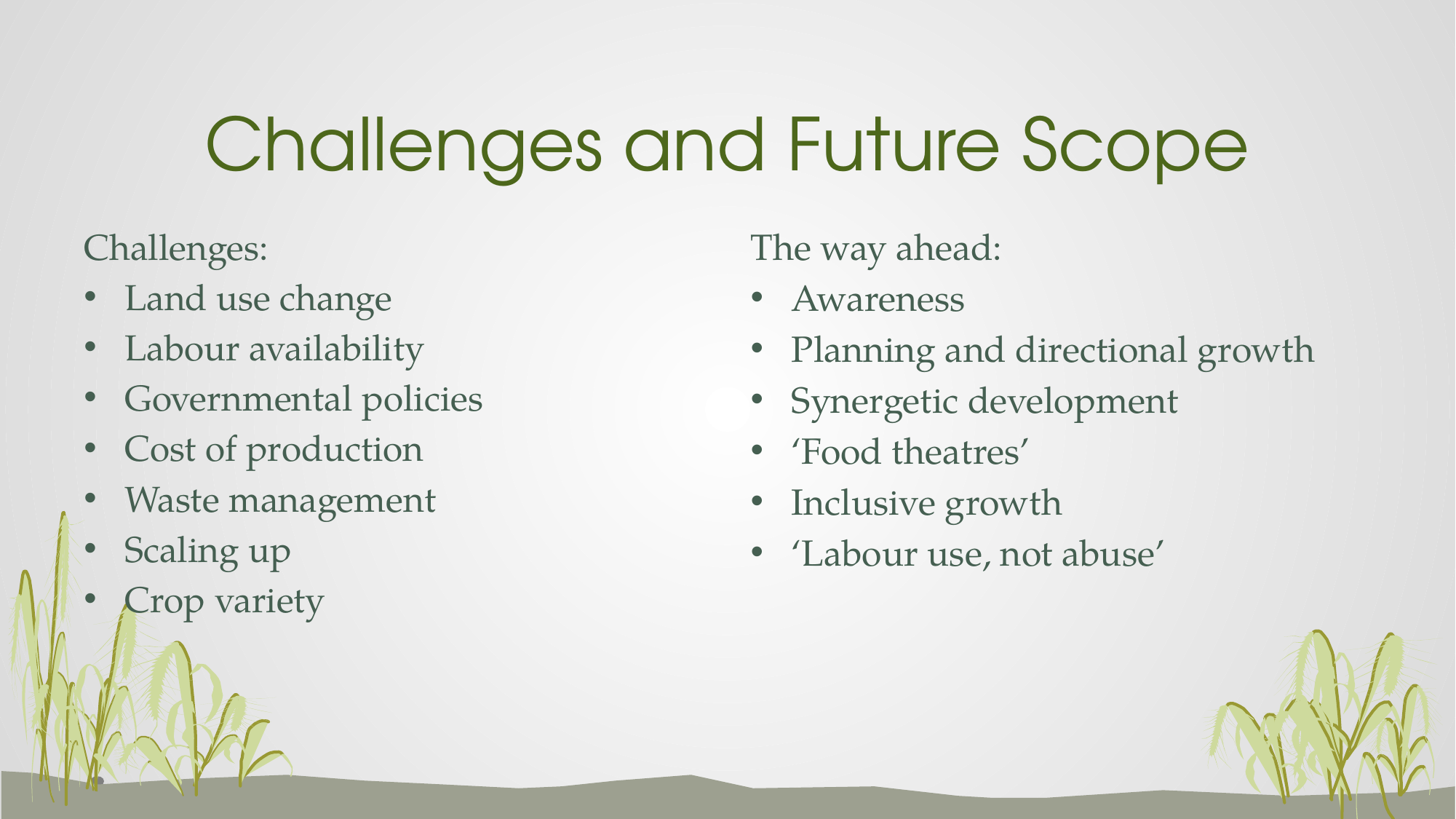

# Challenges and Future Scope
The way ahead:
Awareness
Planning and directional growth
Synergetic development
‘Food theatres’
Inclusive growth
‘Labour use, not abuse’
Challenges:
Land use change
Labour availability
Governmental policies
Cost of production
Waste management
Scaling up
Crop variety